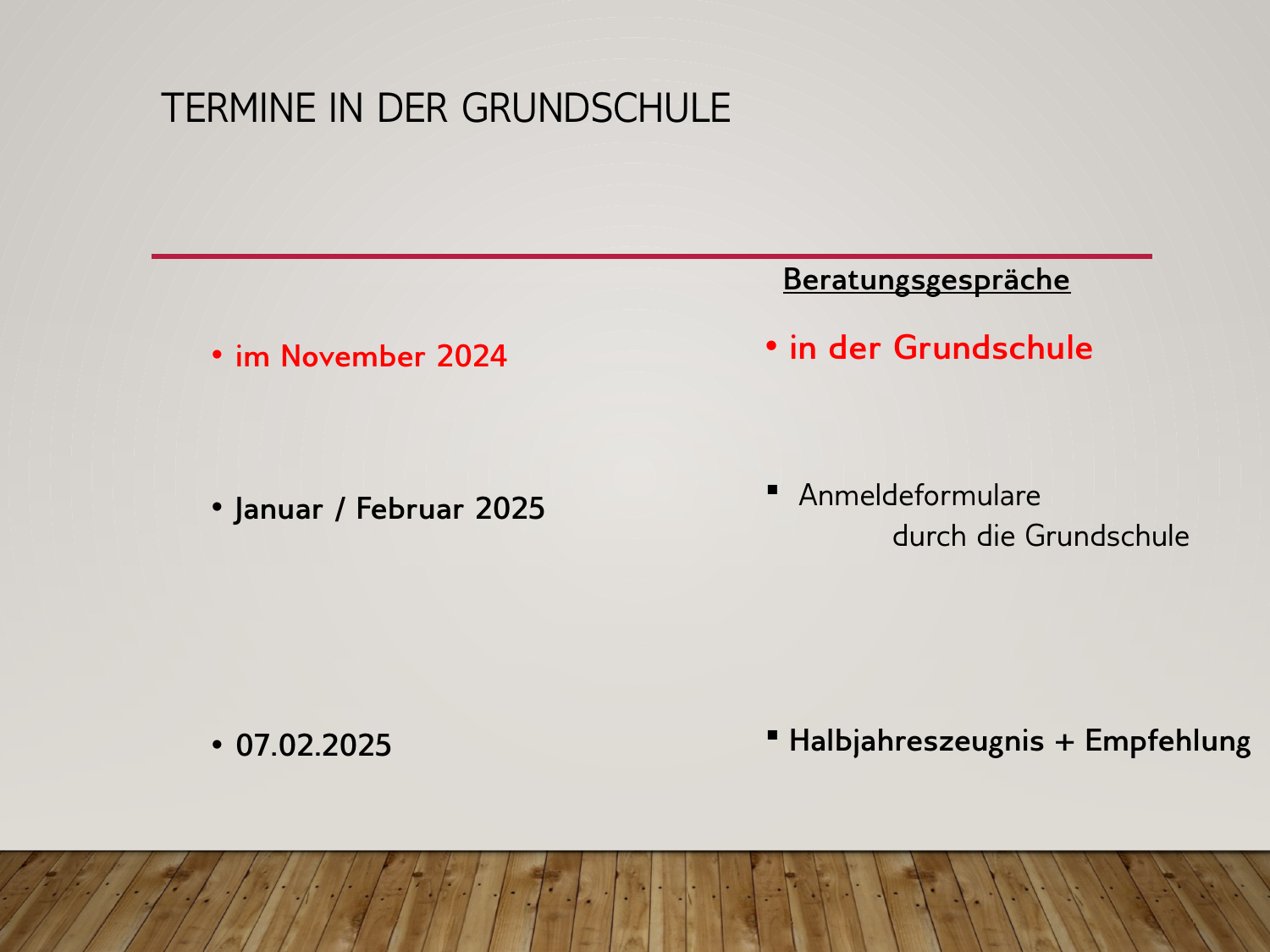

# Termine in der Grundschule
Beratungsgespräche

in der Grundschule

 Anmeldeformulare
	durch die Grundschule

Halbjahreszeugnis + Empfehlung

im November 2024

Januar / Februar 2025

07.02.2025